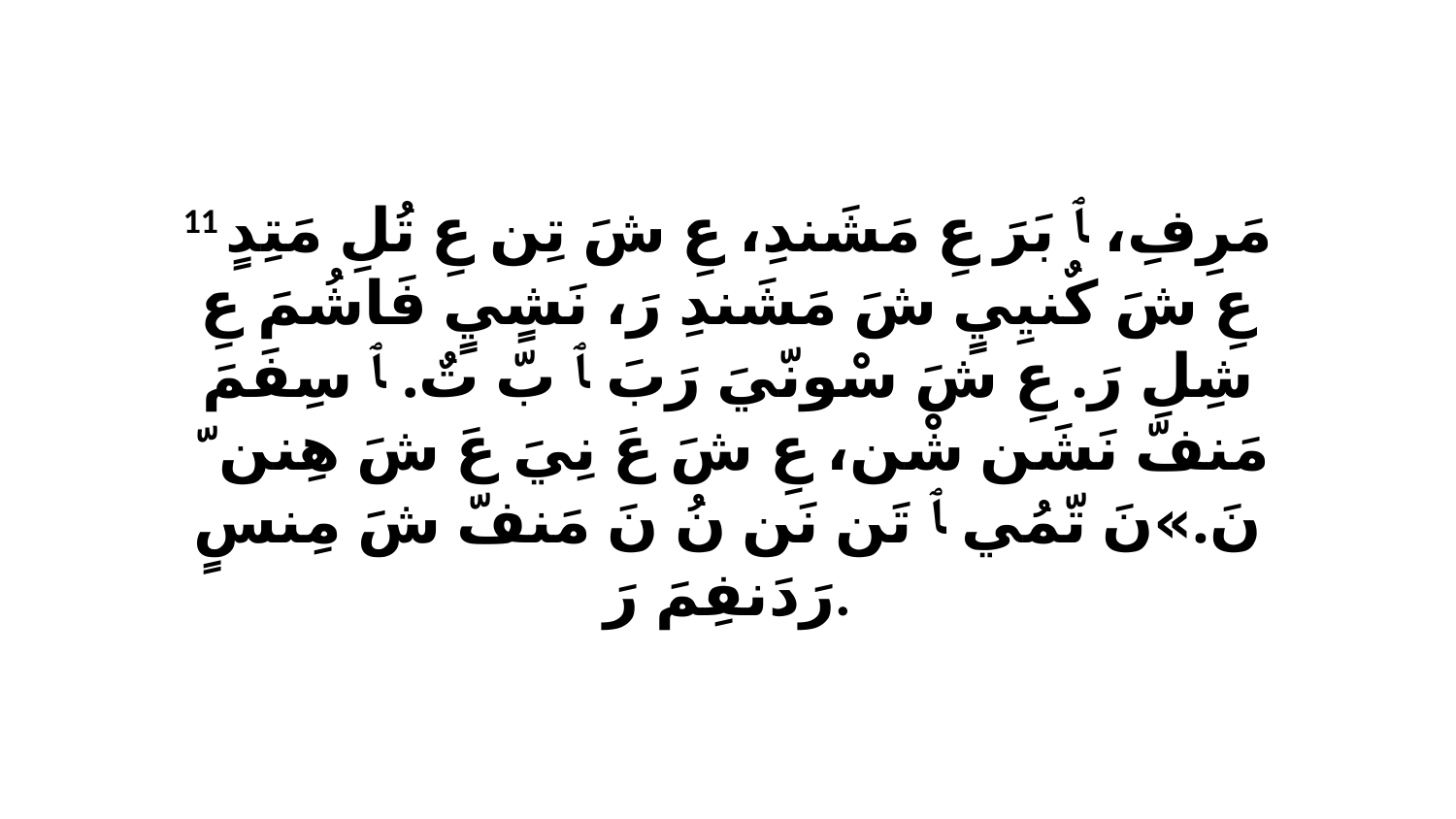

11 مَرِفِ، ﭑ بَرَ عِ مَشَندِ، عِ شَ تِن عِ تُلِ مَتِدٍ عِ شَ كٌنيِيٍ شَ مَشَندِ رَ، نَشٍيٍ فَاشُمَ عِ شِلِ رَ. عِ شَ سْونّيَ رَبَ ﭑ بّ تٌ. ﭑ سِفَمَ مَنفّ نَشَن شْن، عِ شَ عَ نِيَ عَ شَ هِننّ ﭑ نَ.»نَ تّمُي ﭑ تَن نَن نُ نَ مَنفّ شَ مِنسٍ رَدَنفِمَ رَ.